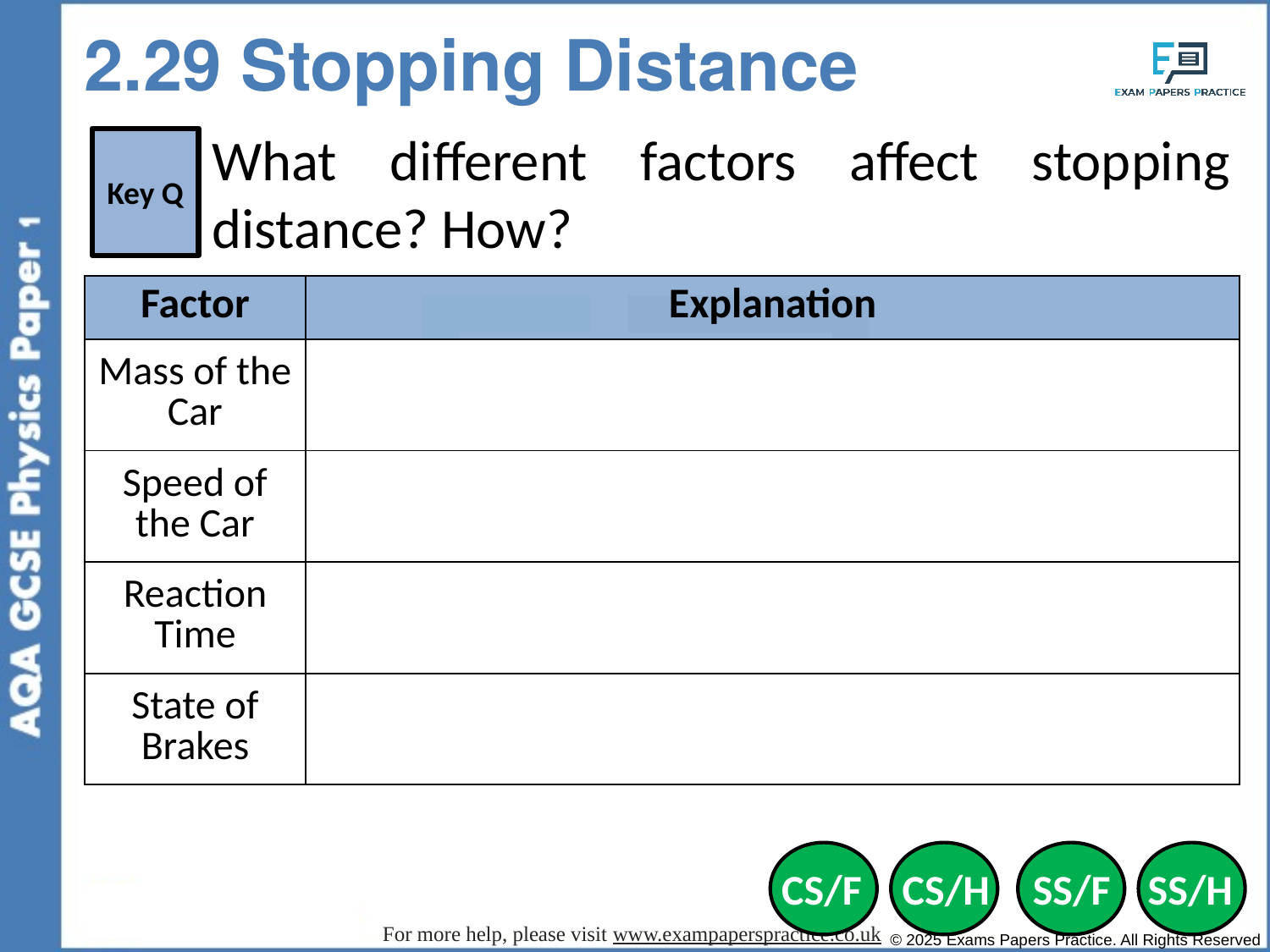

2.29 Stopping Distance
What different factors affect stopping distance? How?

Key Q

| Factor | Explanation |
| --- | --- |
| Mass of the Car | The heavier the car the greater the stopping distance. This is because it has more momentum. |
| Speed of the Car | The faster the car the greater the stopping distance. This is because it has more momentum. |
| Reaction Time | The slower the reaction time the greater the stopping distance. The car is travelling during this extra time. |
| State of Brakes | The more worn the brakes the greater the stopping distance as there will be reduced friction. |